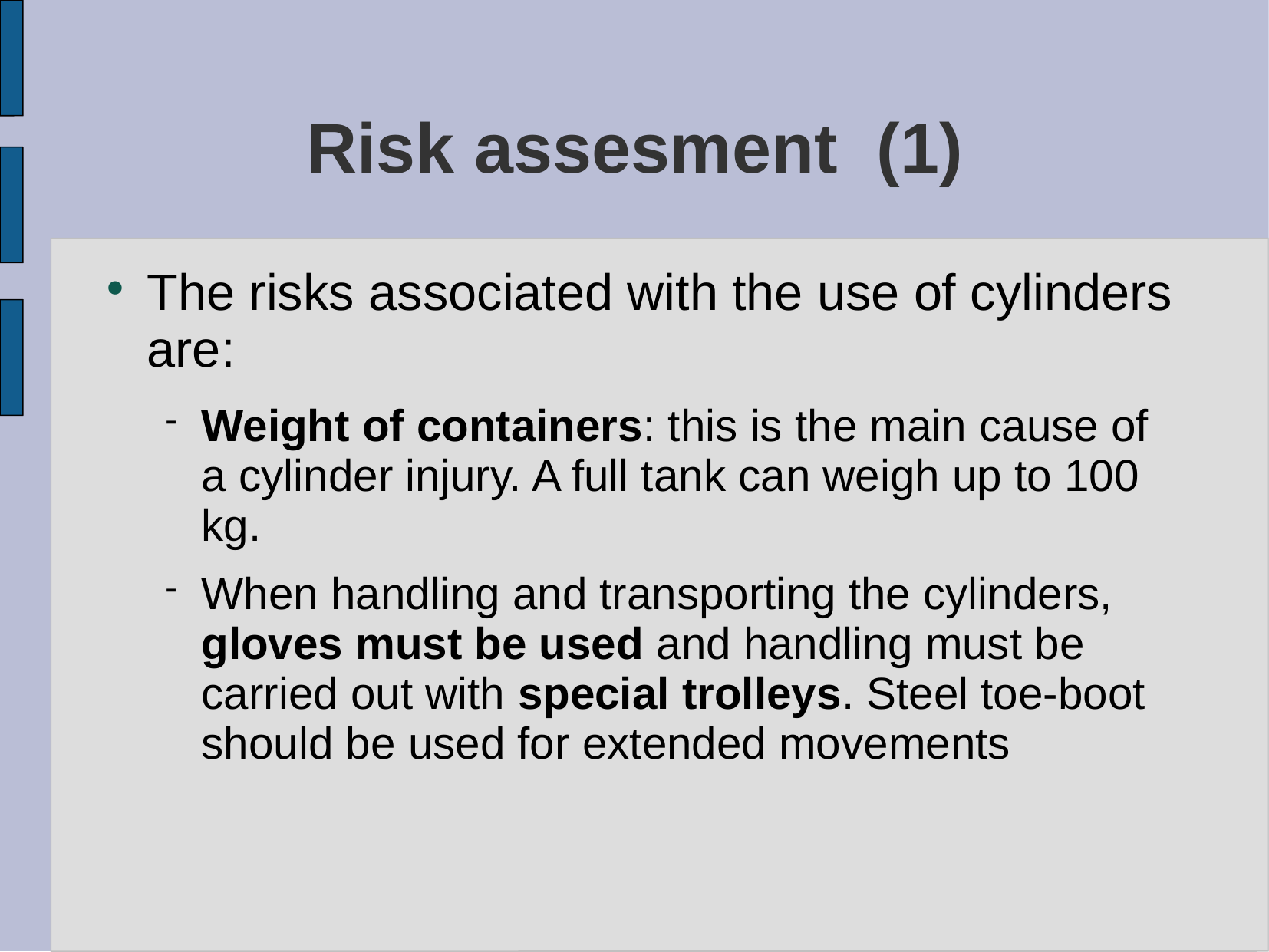

# Risk assesment  (1)‏
The risks associated with the use of cylinders are:
Weight of containers: this is the main cause of a cylinder injury. A full tank can weigh up to 100 kg.
When handling and transporting the cylinders, gloves must be used and handling must be carried out with special trolleys. Steel toe-boot should be used for extended movements